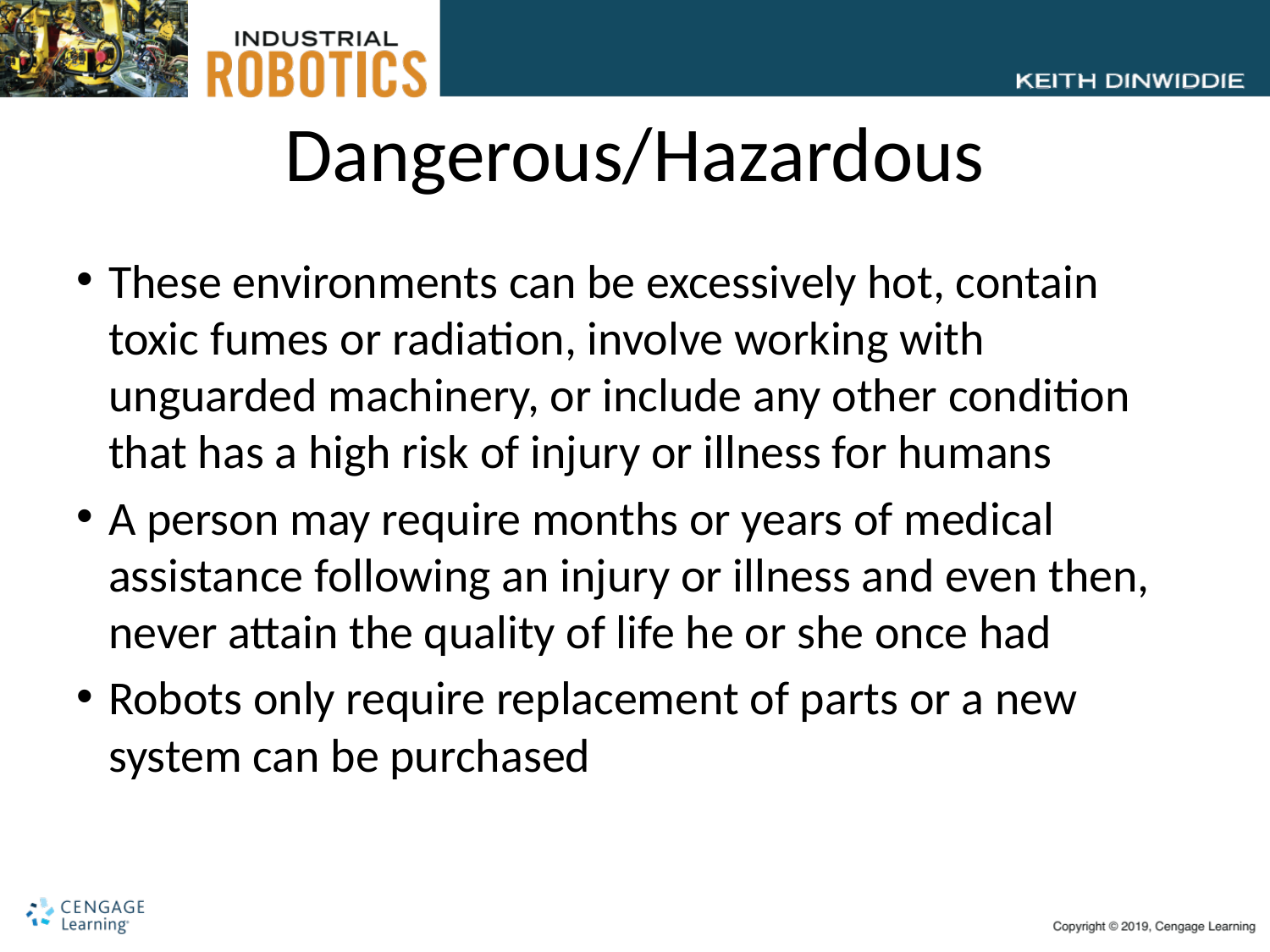

# Dangerous/Hazardous
These environments can be excessively hot, contain toxic fumes or radiation, involve working with unguarded machinery, or include any other condition that has a high risk of injury or illness for humans
A person may require months or years of medical assistance following an injury or illness and even then, never attain the quality of life he or she once had
Robots only require replacement of parts or a new system can be purchased